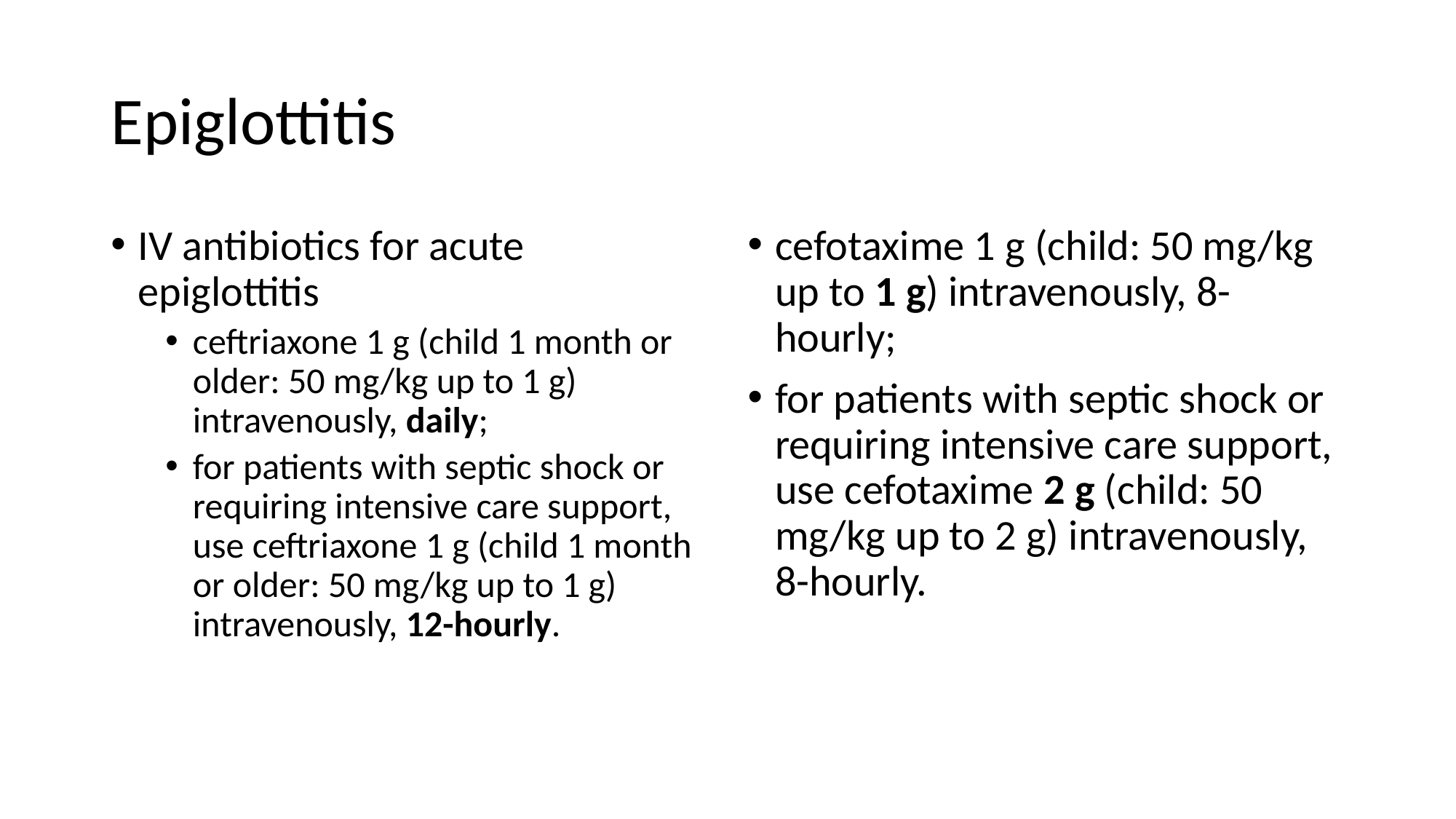

# Epiglottitis
IV antibiotics for acute epiglottitis
ceftriaxone 1 g (child 1 month or older: 50 mg/kg up to 1 g) intravenously, daily;
for patients with septic shock or requiring intensive care support, use ceftriaxone 1 g (child 1 month or older: 50 mg/kg up to 1 g) intravenously, 12-hourly.
cefotaxime 1 g (child: 50 mg/kg up to 1 g) intravenously, 8-hourly;
for patients with septic shock or requiring intensive care support, use cefotaxime 2 g (child: 50 mg/kg up to 2 g) intravenously, 8-hourly.